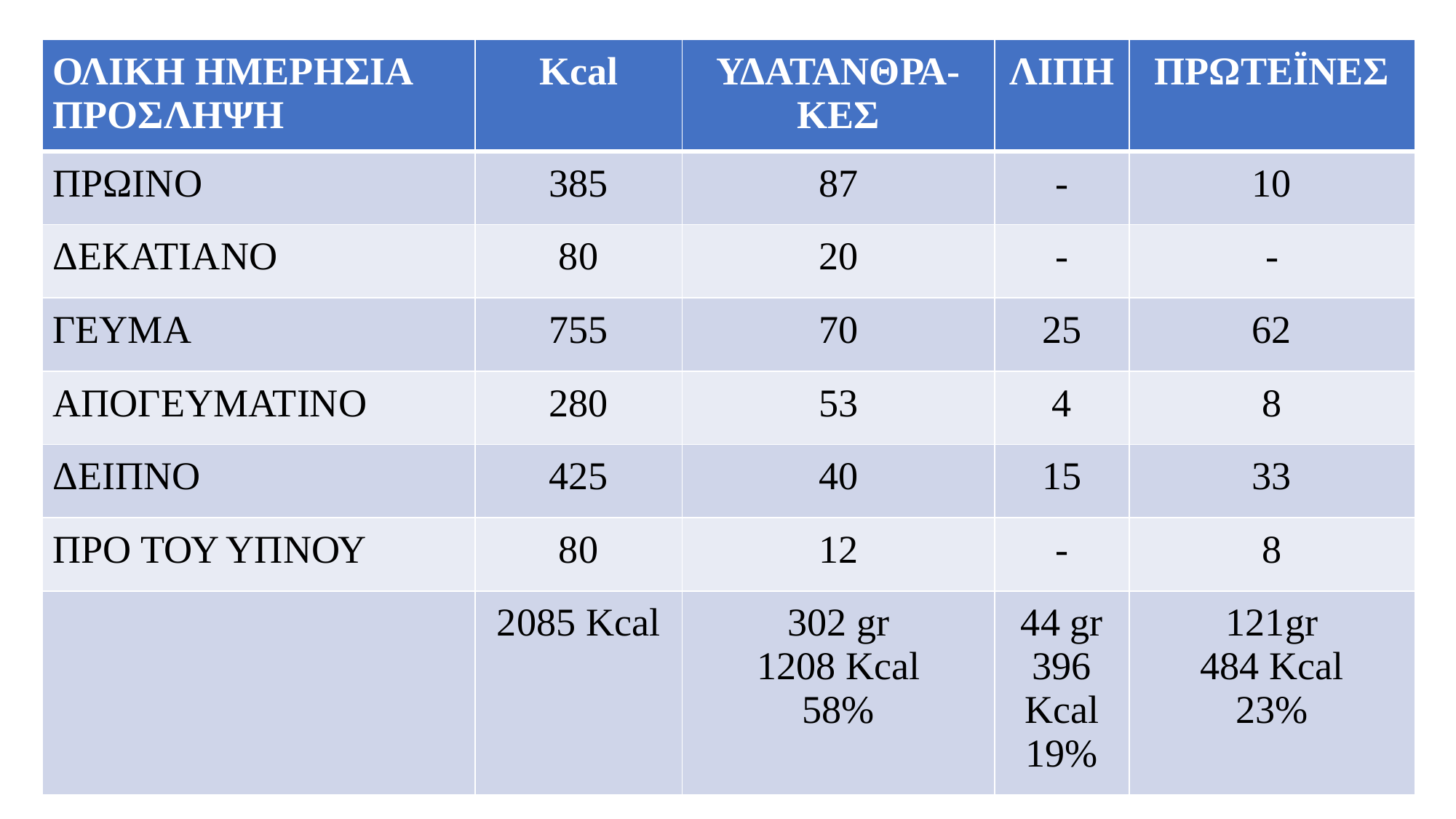

| ΟΛΙΚΗ ΗΜΕΡΗΣΙΑ ΠΡΟΣΛΗΨΗ | Kcal | ΥΔΑΤΑΝΘΡΑ-ΚΕΣ | ΛΙΠΗ | ΠΡΩΤΕΪΝΕΣ |
| --- | --- | --- | --- | --- |
| ΠΡΩΙΝΟ | 385 | 87 | - | 10 |
| ΔΕΚΑΤΙΑΝΟ | 80 | 20 | - | - |
| ΓΕΥΜΑ | 755 | 70 | 25 | 62 |
| ΑΠΟΓΕΥΜΑΤΙΝΟ | 280 | 53 | 4 | 8 |
| ΔΕΙΠΝΟ | 425 | 40 | 15 | 33 |
| ΠΡΟ ΤΟΥ ΥΠΝΟΥ | 80 | 12 | - | 8 |
|  | 2085 Kcal | 302 gr 1208 Kcal 58% | 44 gr 396 Kcal 19% | 121gr 484 Kcal 23% |
#